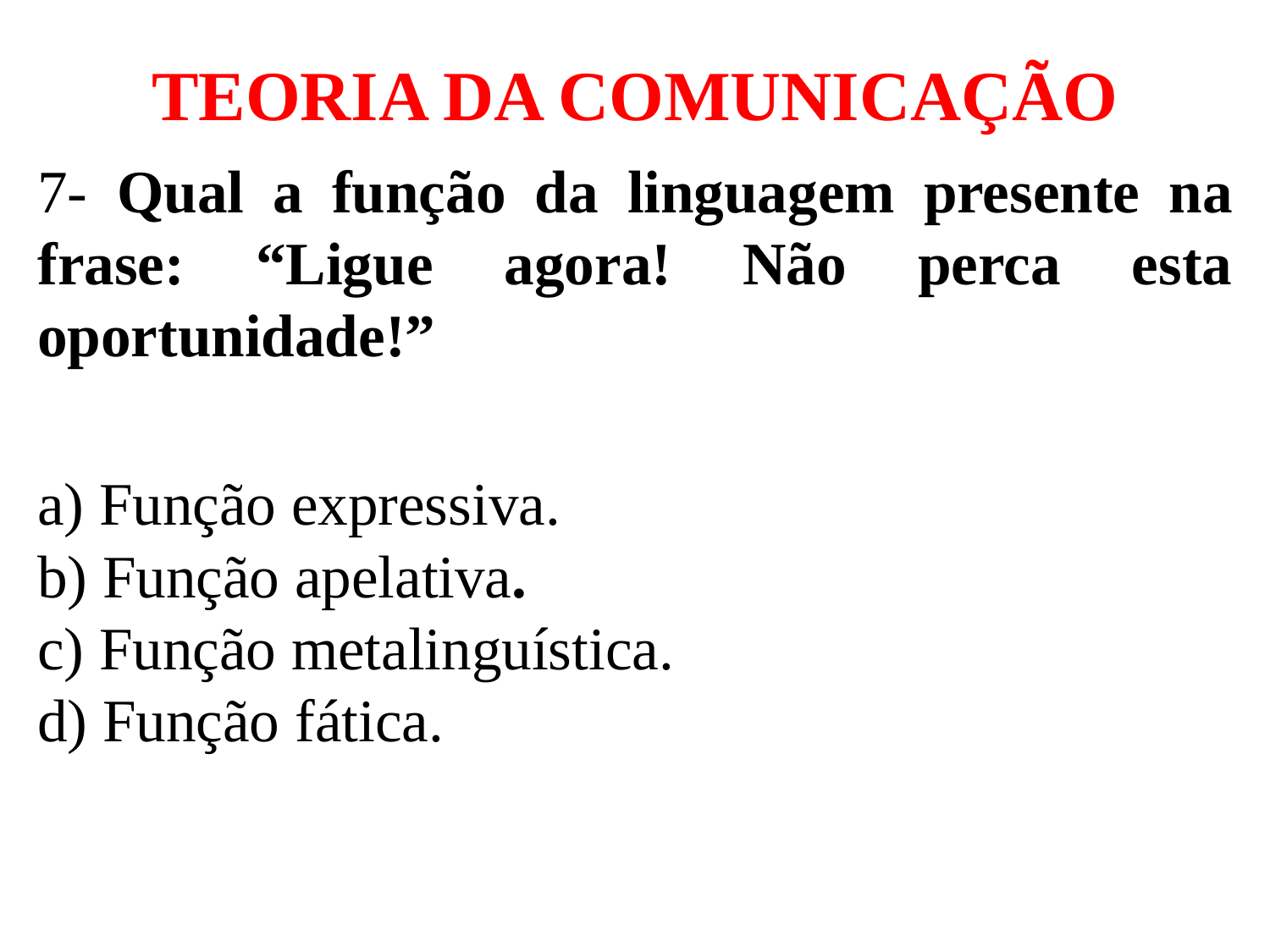

# TEORIA DA COMUNICAÇÃO

7- Qual a função da linguagem presente na frase: “Ligue agora! Não perca esta oportunidade!”

a) Função expressiva.
b) Função apelativa.
c) Função metalinguística.
d) Função fática.